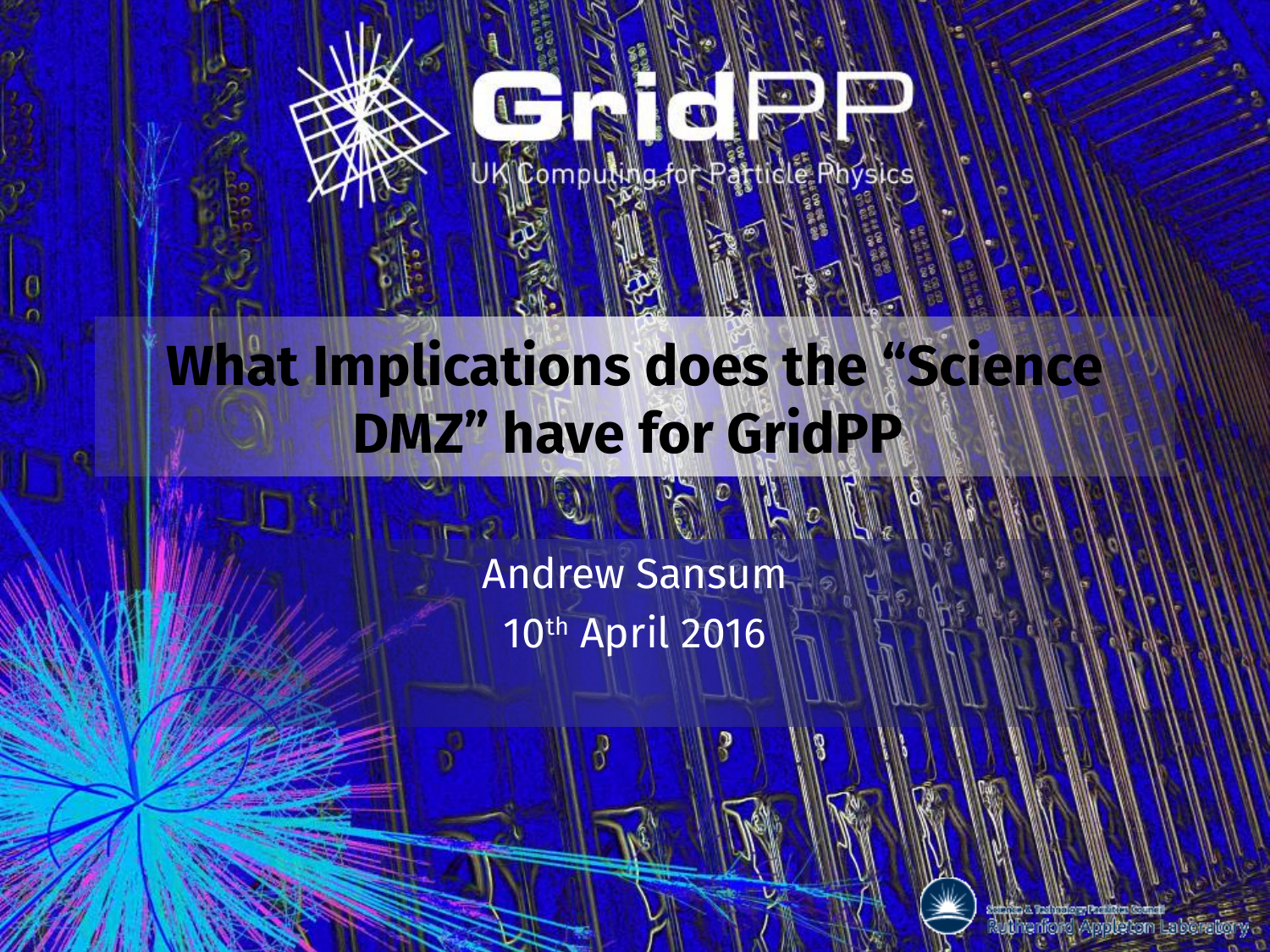

# What Implications does the “Science DMZ” have for GridPP
Andrew Sansum
10th April 2016